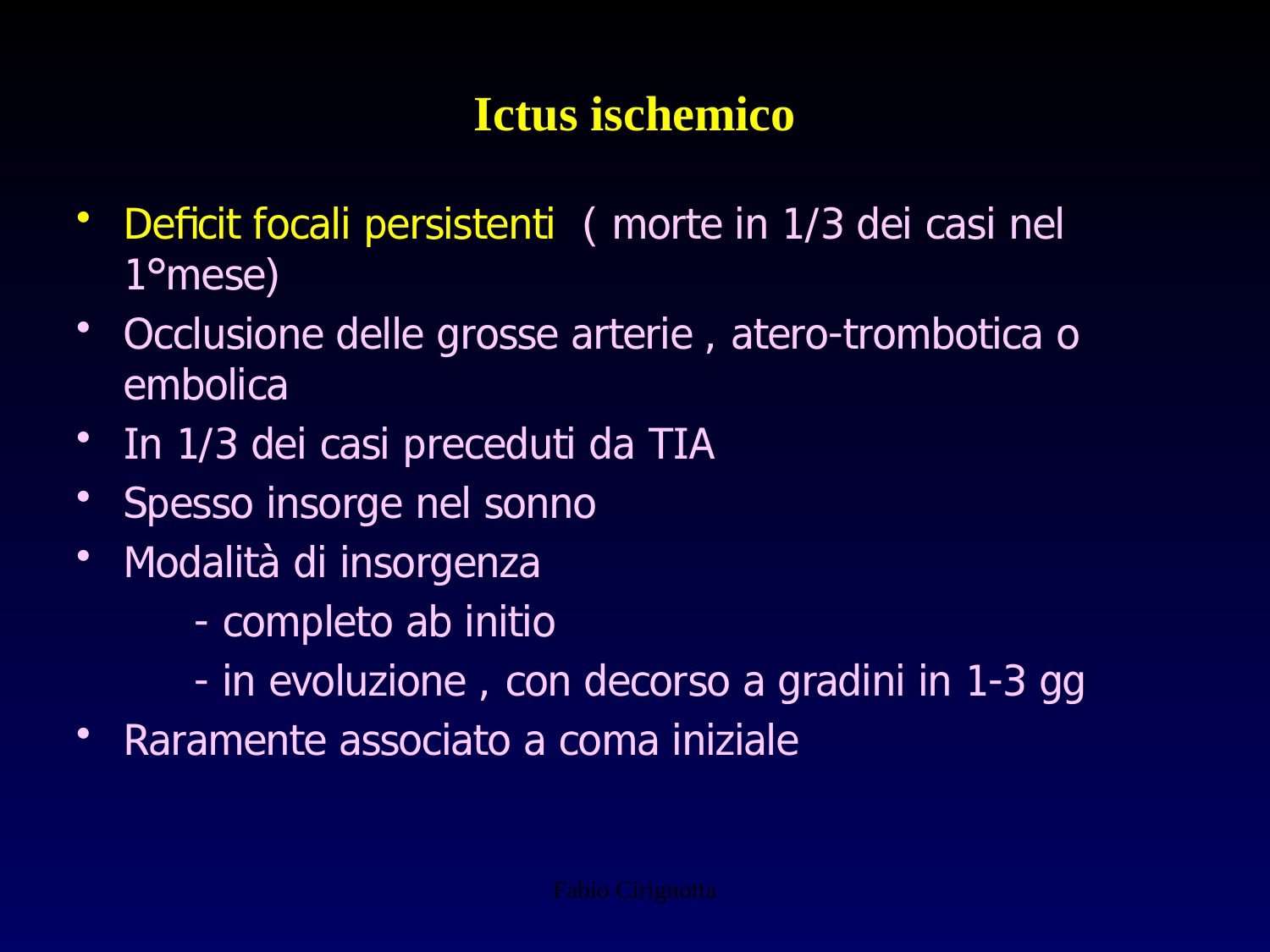

# Ictus ischemico
Deficit focali persistenti  ( morte in 1/3 dei casi nel 1°mese)
Occlusione delle grosse arterie , atero-trombotica o embolica
In 1/3 dei casi preceduti da TIA
Spesso insorge nel sonno
Modalità di insorgenza
         - completo ab initio
         - in evoluzione , con decorso a gradini in 1-3 gg
Raramente associato a coma iniziale
Fabio Cirignotta